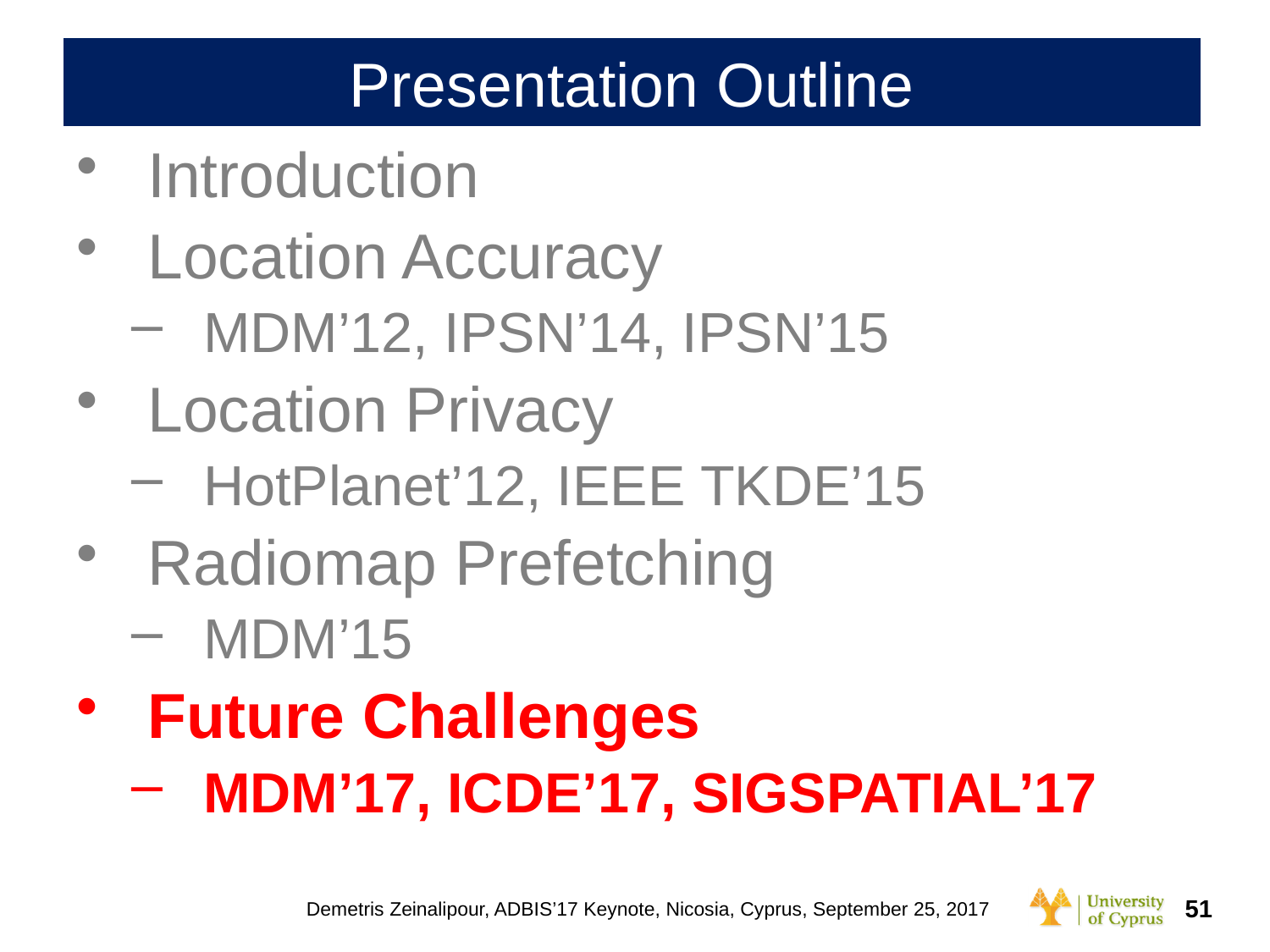

# Presentation Outline
Introduction
Location Accuracy
MDM’12, IPSN’14, IPSN’15
Location Privacy
HotPlanet’12, IEEE TKDE’15
Radiomap Prefetching
MDM’15
Future Challenges
MDM’17, ICDE’17, SIGSPATIAL’17